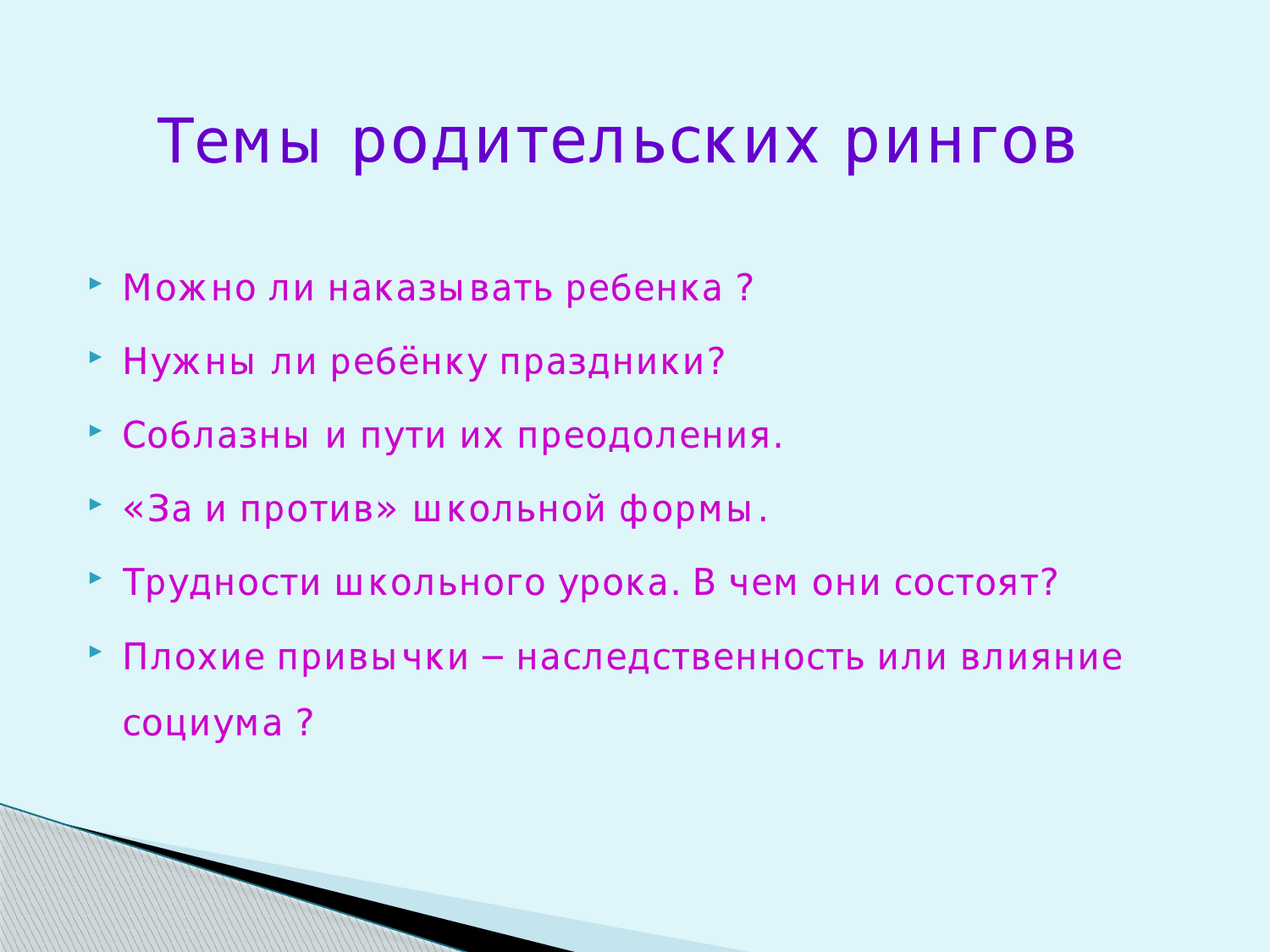

Темы родительских рингов
Можно ли наказывать ребенка ?
Нужны ли ребёнку праздники?
Соблазны и пути их преодоления.
«За и против» школьной формы.
Трудности школьного урока. В чем они состоят?
Плохие привычки – наследственность или влияние социума ?